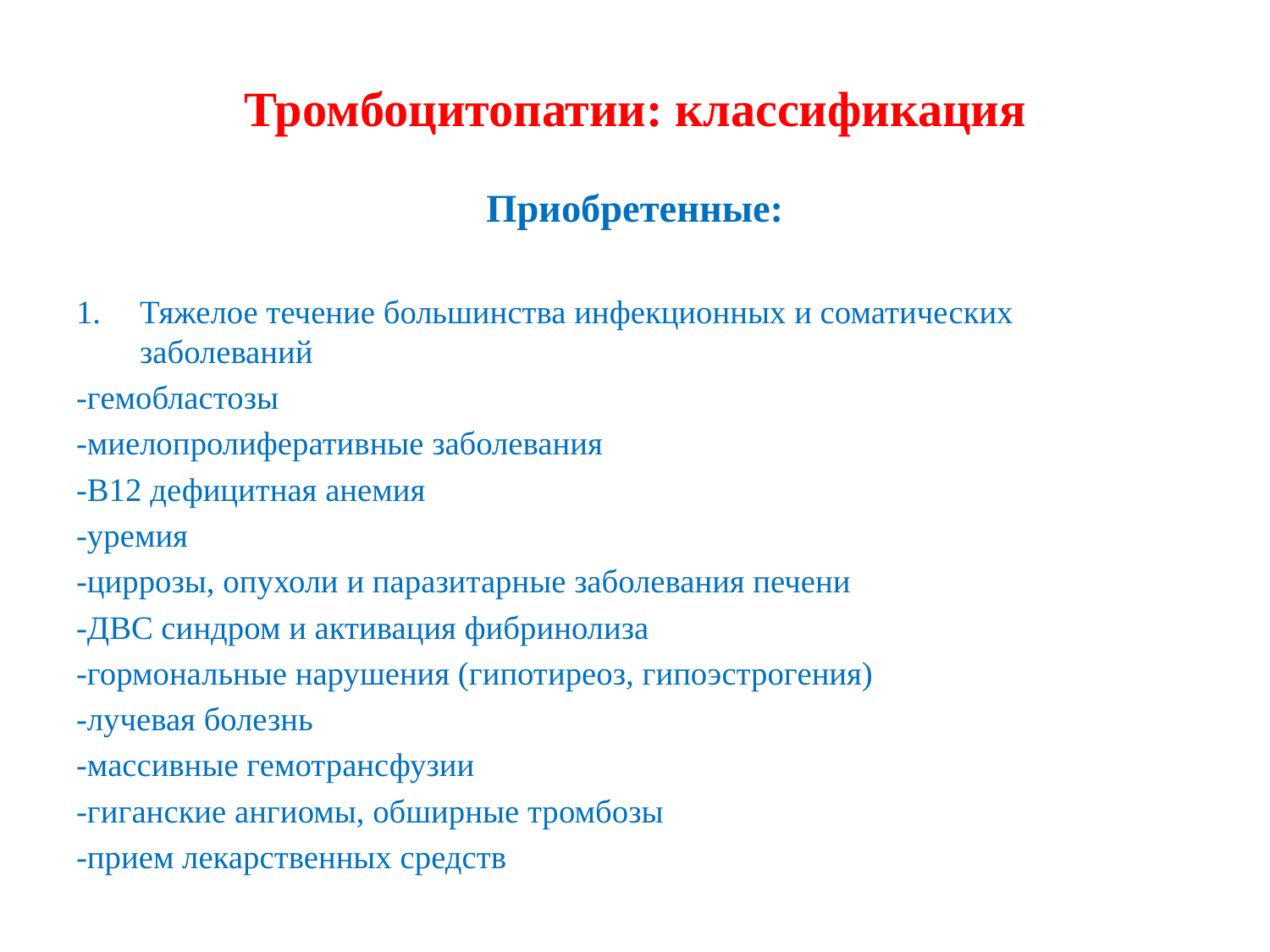

# Тромбоцитопатии: классификация
Приобретенные:

Тяжелое течение большинства инфекционных и соматических заболеваний
-гемобластозы
-миелопролиферативные заболевания
-В12 дефицитная анемия
-уремия
-циррозы, опухоли и паразитарные заболевания печени
-ДВС синдром и активация фибринолиза
-гормональные нарушения (гипотиреоз, гипоэстрогения)
-лучевая болезнь
-массивные гемотрансфузии
-гиганские ангиомы, обширные тромбозы
-прием лекарственных средств